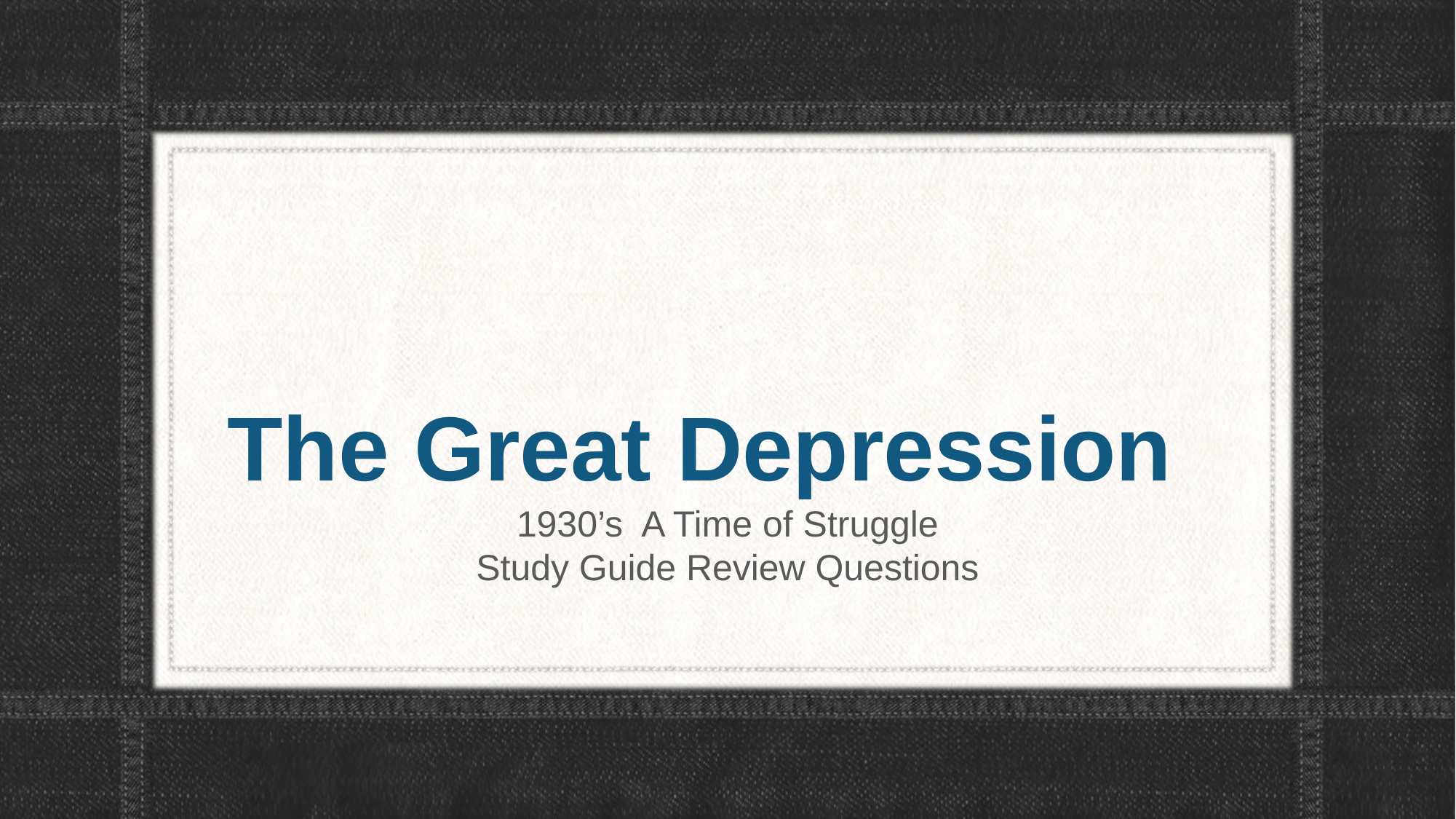

# The Great Depression
1930’s  A Time of Struggle
Study Guide Review Questions